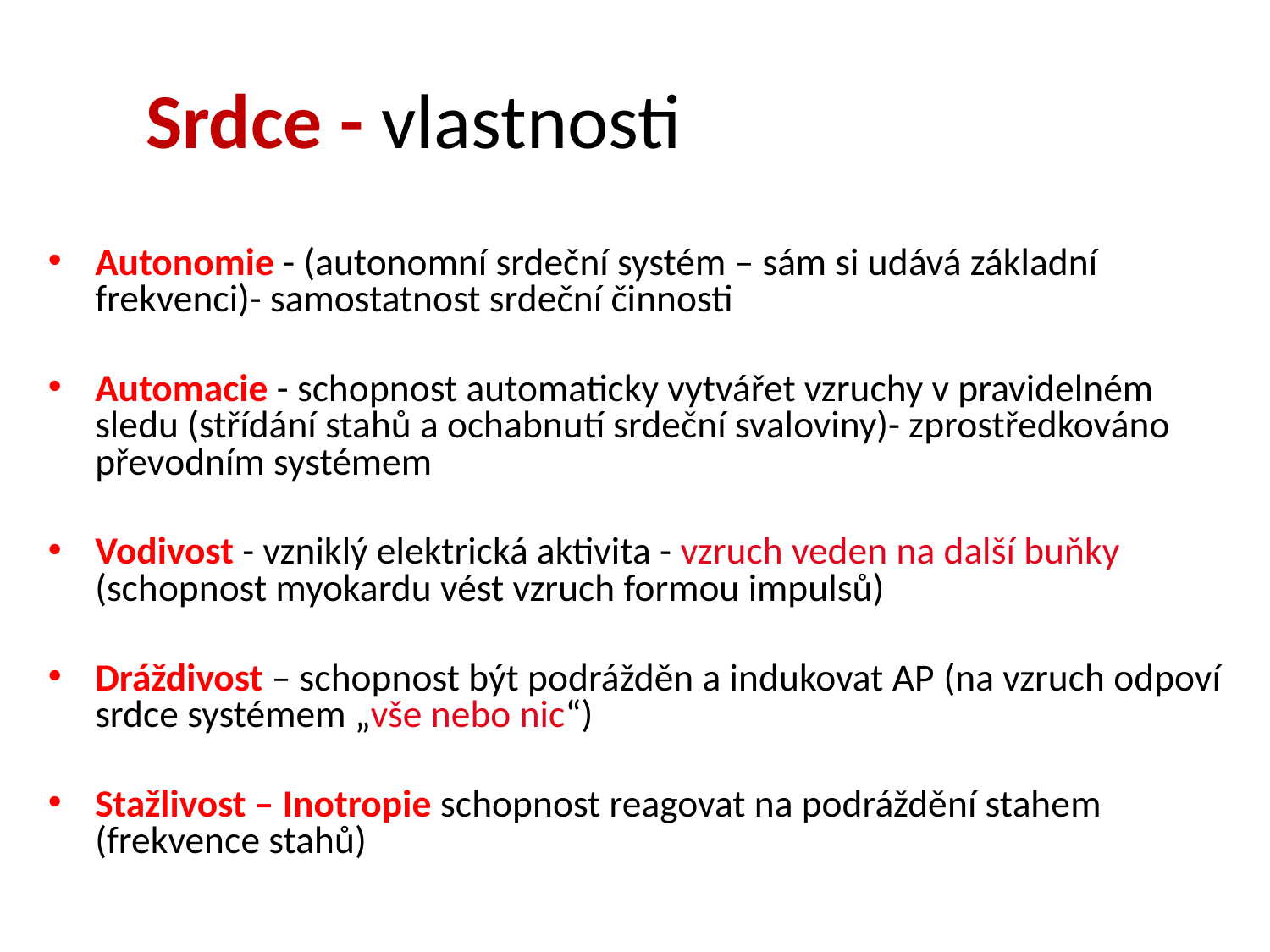

# Srdce - vlastnosti
Autonomie - (autonomní srdeční systém – sám si udává základní frekvenci)- samostatnost srdeční činnosti

Automacie - schopnost automaticky vytvářet vzruchy v pravidelném sledu (střídání stahů a ochabnutí srdeční svaloviny)- zprostředkováno převodním systémem

Vodivost - vzniklý elektrická aktivita - vzruch veden na další buňky (schopnost myokardu vést vzruch formou impulsů)

Dráždivost – schopnost být podrážděn a indukovat AP (na vzruch odpoví srdce systémem „vše nebo nic“)

Stažlivost – Inotropie schopnost reagovat na podráždění stahem (frekvence stahů)